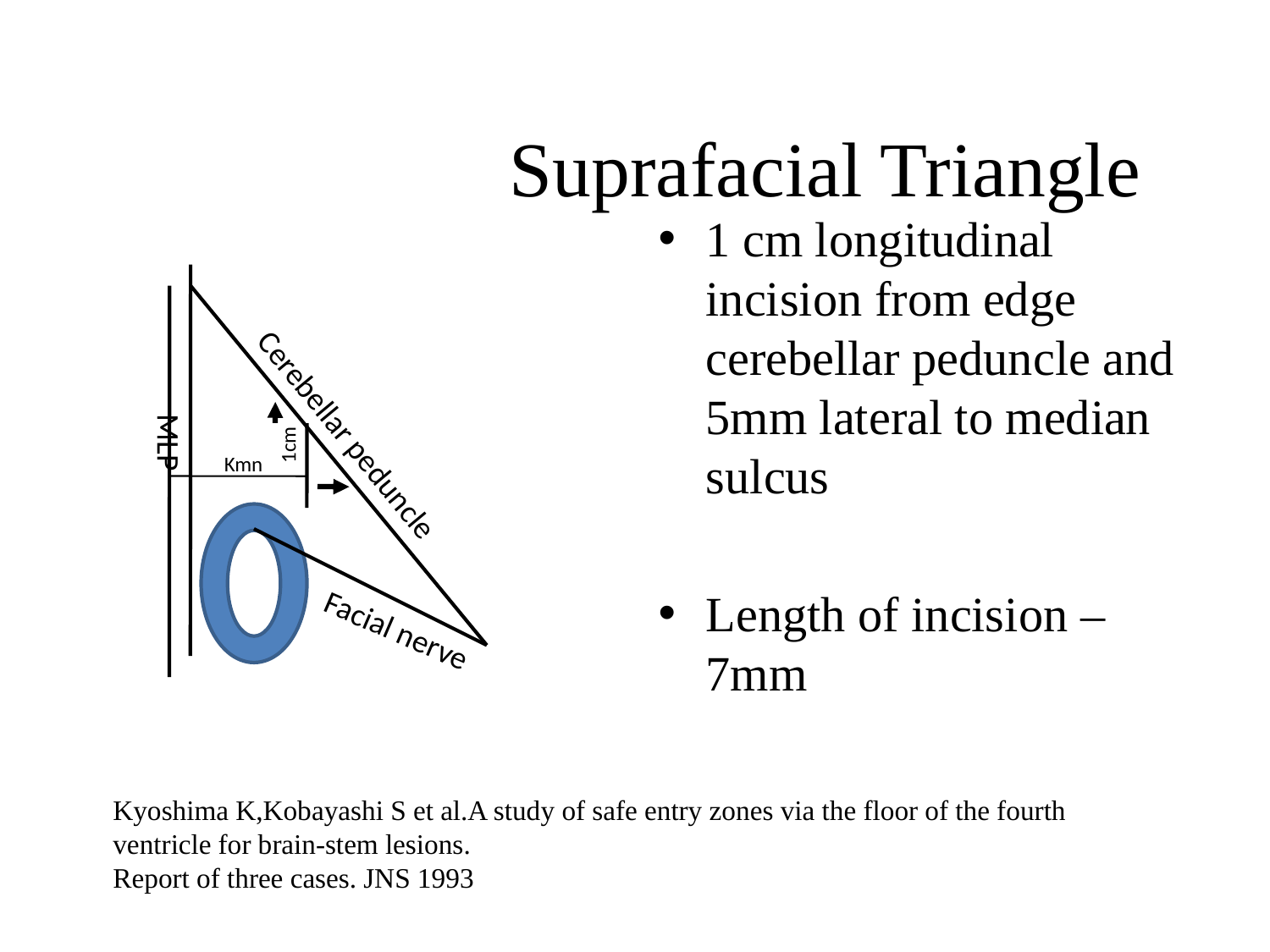

# Suprafacial Triangle
1 cm longitudinal incision from edge cerebellar peduncle and 5mm lateral to median sulcus

Length of incision –7mm
MLP
1cm
Cerebellar peduncle
Kmn

Facial nerve
Kyoshima K,Kobayashi S et al.A study of safe entry zones via the floor of the fourth
ventricle for brain-stem lesions.
Report of three cases. JNS 1993